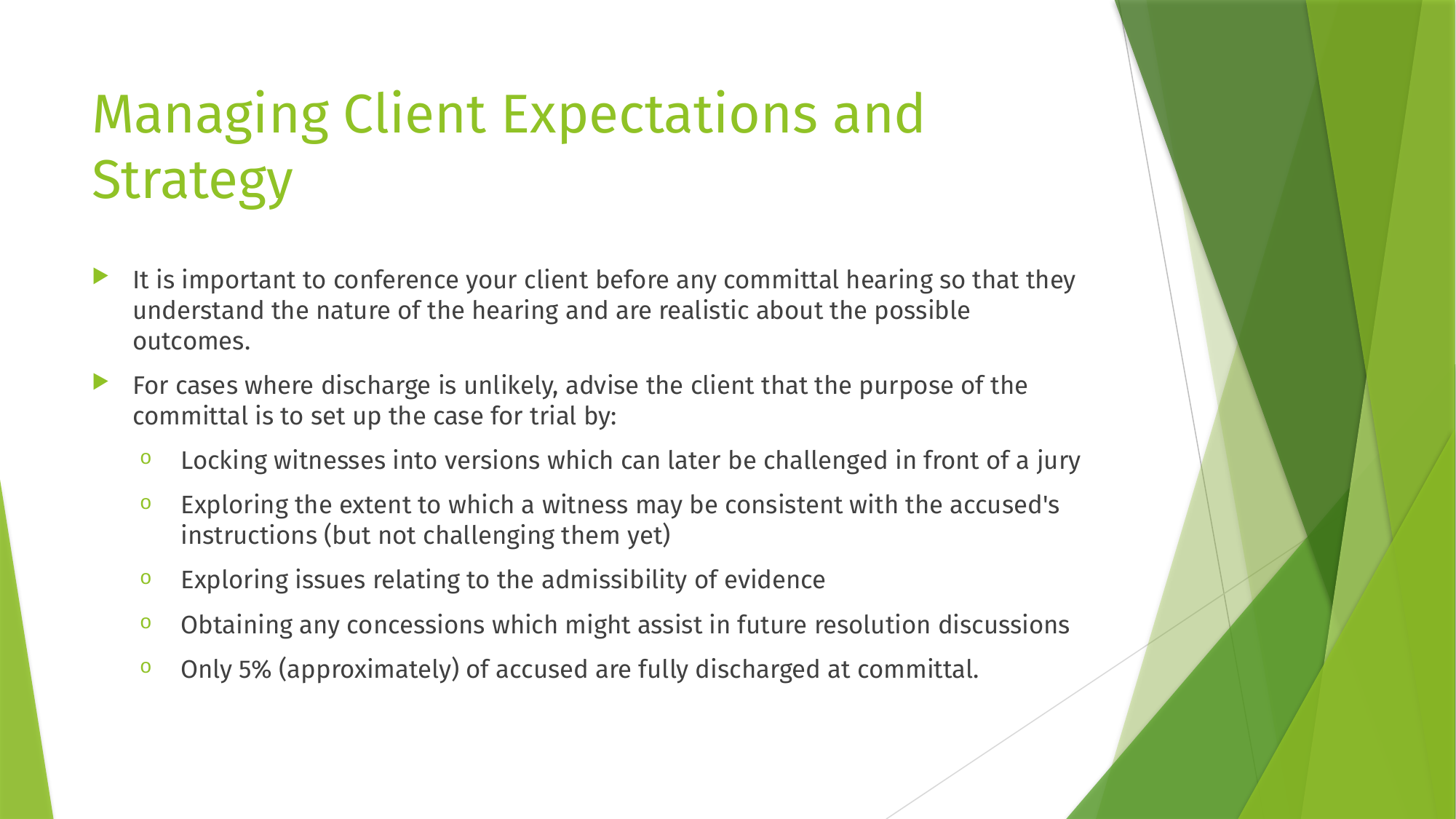

# Managing Client Expectations and Strategy
It is important to conference your client before any committal hearing so that they understand the nature of the hearing and are realistic about the possible outcomes.
For cases where discharge is unlikely, advise the client that the purpose of the committal is to set up the case for trial by:
Locking witnesses into versions which can later be challenged in front of a jury
Exploring the extent to which a witness may be consistent with the accused's instructions (but not challenging them yet)
Exploring issues relating to the admissibility of evidence
Obtaining any concessions which might assist in future resolution discussions
Only 5% (approximately) of accused are fully discharged at committal.